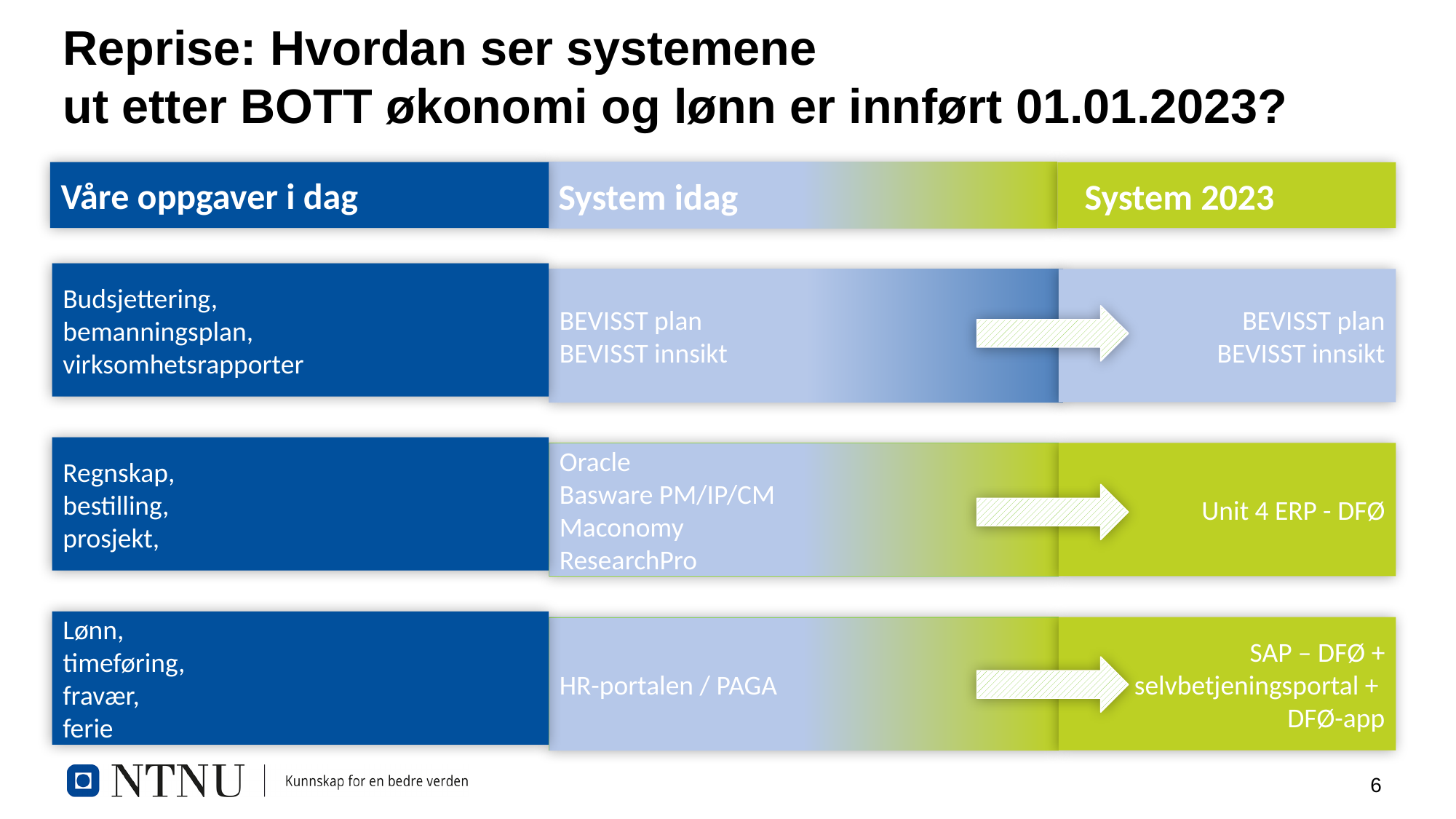

Reprise: Hvordan ser systemene
ut etter BOTT økonomi og lønn er innført 01.01.2023?
Våre oppgaver i dag
System idag
  System 2023
Budsjettering,
bemanningsplan,
virksomhetsrapporter
BEVISST plan
BEVISST innsikt
	BEVISST plan
	BEVISST innsikt

Regnskap,
bestilling,
prosjekt,
Oracle
Basware PM/IP/CM
Maconomy
ResearchPro
	Unit 4 ERP - DFØ

Lønn,
timeføring,
fravær,
ferie
	SAP – DFØ + selvbetjeningsportal +
DFØ-app
HR-portalen / PAGA